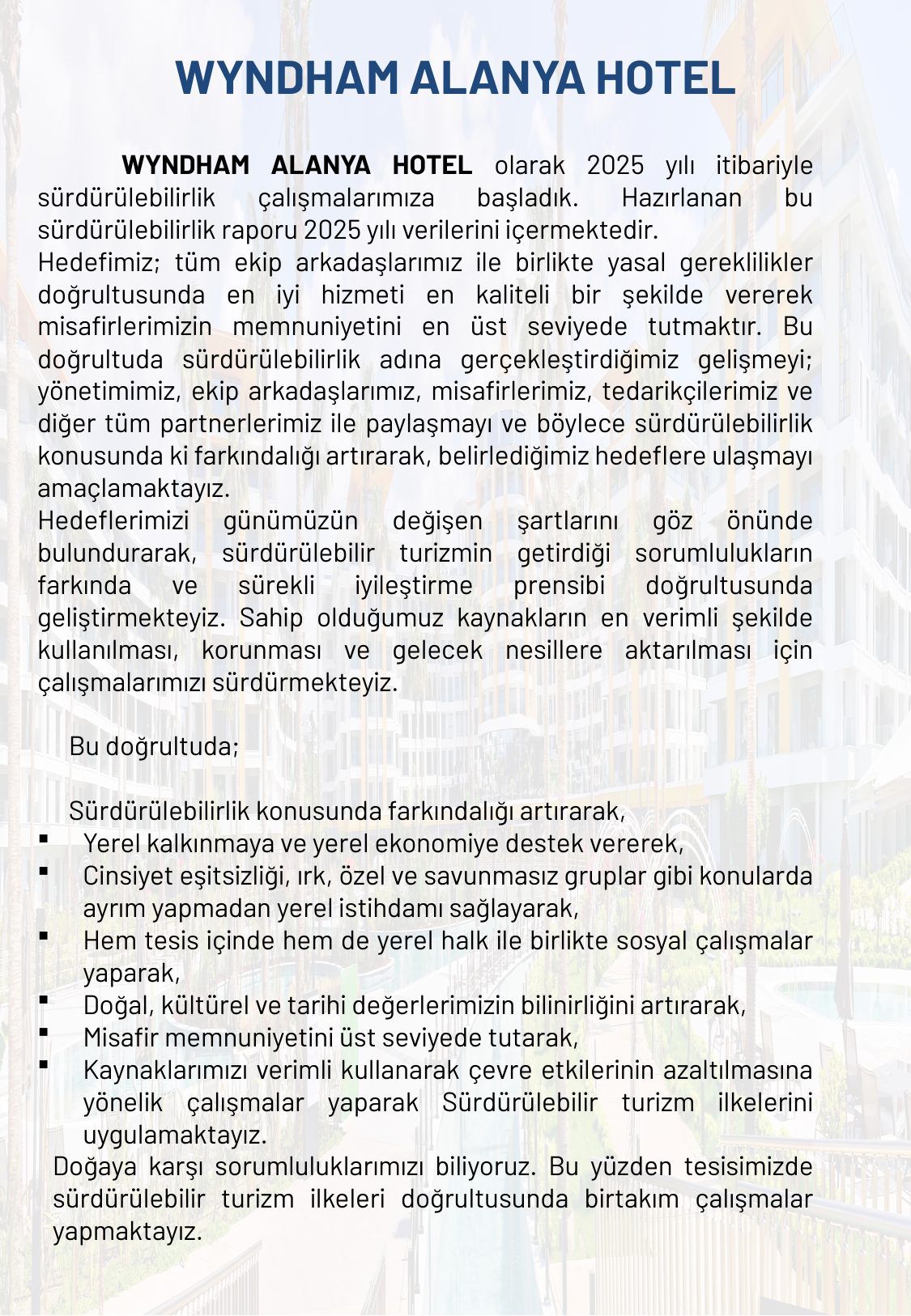

# WYNDHAM ALANYA HOTEL
    WYNDHAM ALANYA HOTEL olarak 2025 yılı itibariyle sürdürülebilirlik çalışmalarımıza başladık. Hazırlanan bu sürdürülebilirlik raporu 2025 yılı verilerini içermektedir.
Hedefimiz; tüm ekip arkadaşlarımız ile birlikte yasal gereklilikler doğrultusunda en iyi hizmeti en kaliteli bir şekilde vererek misafirlerimizin memnuniyetini en üst seviyede tutmaktır. Bu doğrultuda sürdürülebilirlik adına gerçekleştirdiğimiz gelişmeyi; yönetimimiz, ekip arkadaşlarımız, misafirlerimiz, tedarikçilerimiz ve diğer tüm partnerlerimiz ile paylaşmayı ve böylece sürdürülebilirlik konusunda ki farkındalığı artırarak, belirlediğimiz hedeflere ulaşmayı amaçlamaktayız.
Hedeflerimizi günümüzün değişen şartlarını göz önünde bulundurarak, sürdürülebilir turizmin getirdiği sorumlulukların farkında ve sürekli iyileştirme prensibi doğrultusunda geliştirmekteyiz. Sahip olduğumuz kaynakların en verimli şekilde kullanılması, korunması ve gelecek nesillere aktarılması için çalışmalarımızı sürdürmekteyiz.

 Bu doğrultuda;

 Sürdürülebilirlik konusunda farkındalığı artırarak,
Yerel kalkınmaya ve yerel ekonomiye destek vererek,
Cinsiyet eşitsizliği, ırk, özel ve savunmasız gruplar gibi konularda ayrım yapmadan yerel istihdamı sağlayarak,
Hem tesis içinde hem de yerel halk ile birlikte sosyal çalışmalar yaparak,
Doğal, kültürel ve tarihi değerlerimizin bilinirliğini artırarak,
Misafir memnuniyetini üst seviyede tutarak,
Kaynaklarımızı verimli kullanarak çevre etkilerinin azaltılmasına yönelik çalışmalar yaparak Sürdürülebilir turizm ilkelerini uygulamaktayız.
Doğaya karşı sorumluluklarımızı biliyoruz. Bu yüzden tesisimizde sürdürülebilir turizm ilkeleri doğrultusunda birtakım çalışmalar yapmaktayız.